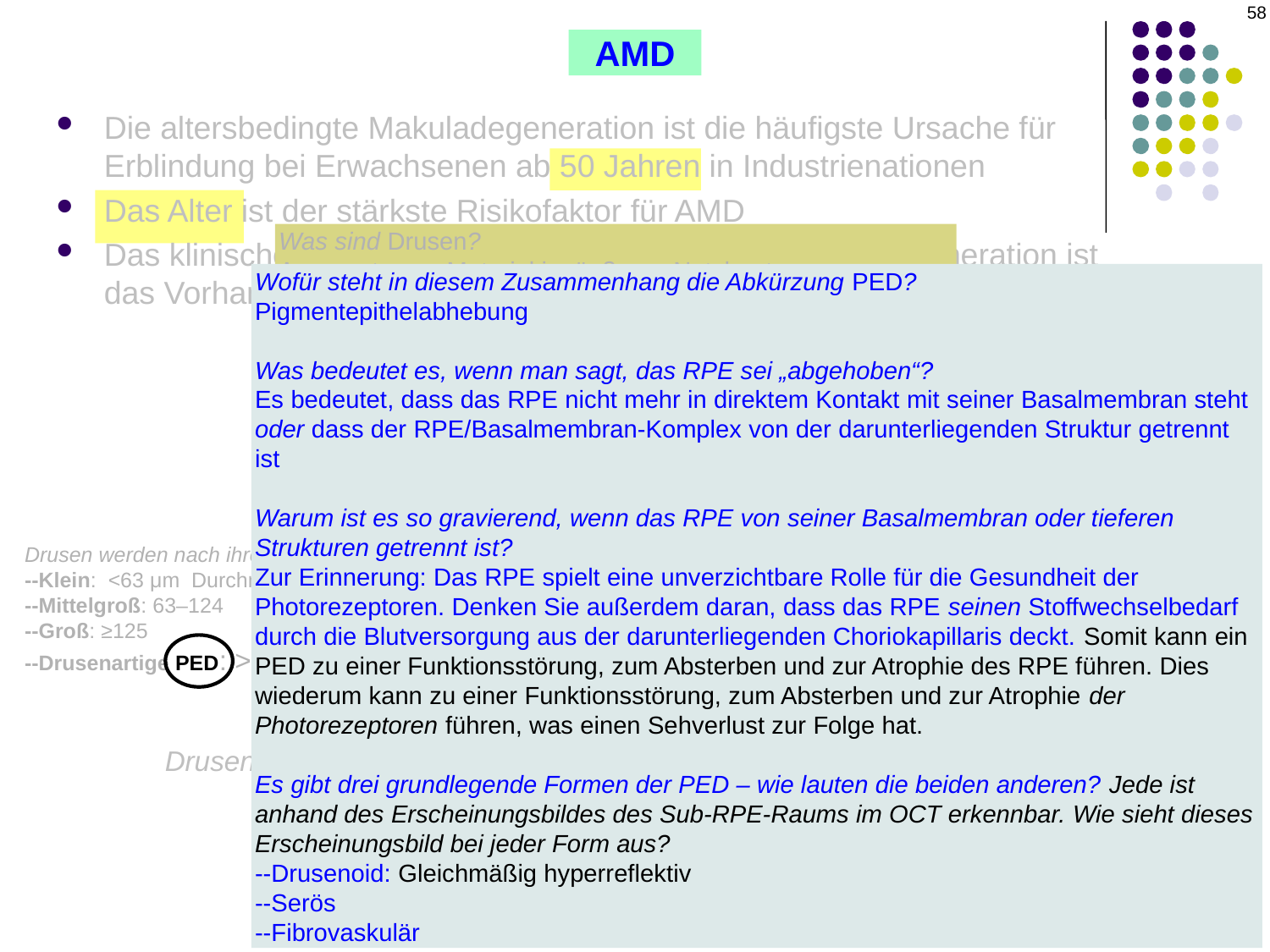

58
AMD
Die altersbedingte Makuladegeneration ist die häufigste Ursache für Erblindung bei Erwachsenen ab 50 Jahren in Industrienationen
Das Alter ist der stärkste Risikofaktor für AMD
Das klinische Kennzeichen der altersbedingten Makuladegeneration ist das Vorhandensein von Drusen in der Makula

Was sind Drusen?
Aggregate von Material im äußeren Netzhautraum

Aus welchen Substanzen besteht dieses Material?
Proteine und Lipide – hauptsächlich von den Photorezeptoren abgestoßene Ablagerungen

Wie werden Drusen klassifiziert?
Es gibt mehrere Möglichkeiten:

Wofür steht in diesem Zusammenhang die Abkürzung PED?
Pigmentepithelabhebung

Was bedeutet es, wenn man sagt, das RPE sei „abgehoben“?
Es bedeutet, dass das RPE nicht mehr in direktem Kontakt mit seiner Basalmembran steht oder dass der RPE/Basalmembran-Komplex von der darunterliegenden Struktur getrennt ist

Warum ist es so gravierend, wenn das RPE von seiner Basalmembran oder tieferen Strukturen getrennt ist?
Zur Erinnerung: Das RPE spielt eine unverzichtbare Rolle für die Gesundheit der Photorezeptoren. Denken Sie außerdem daran, dass das RPE seinen Stoffwechselbedarf durch die Blutversorgung aus der darunterliegenden Choriokapillaris deckt. Somit kann ein PED zu einer Funktionsstörung, zum Absterben und zur Atrophie des RPE führen. Dies wiederum kann zu einer Funktionsstörung, zum Absterben und zur Atrophie der Photorezeptoren führen, was einen Sehverlust zur Folge hat.

Es gibt drei grundlegende Formen der PED – wie lauten die beiden anderen? Jede ist anhand des Erscheinungsbildes des Sub-RPE-Raums im OCT erkennbar. Wie sieht dieses Erscheinungsbild bei jeder Form aus?
--Drusenoid: Gleichmäßig hyperreflektiv
--Serös
--Fibrovaskulär

Drusen werden nach der Netzhautschicht klassifiziert, in der sie sich befinden
Drusen werden nach ihrer Größe klassifiziert:
--Klein:  <63 μm  Durchmesser
--Mittelgroß: 63–124
--Groß: ≥125
--Drusenartige PED: >350

Drusen werden nach ihren Grenzen klassifiziert